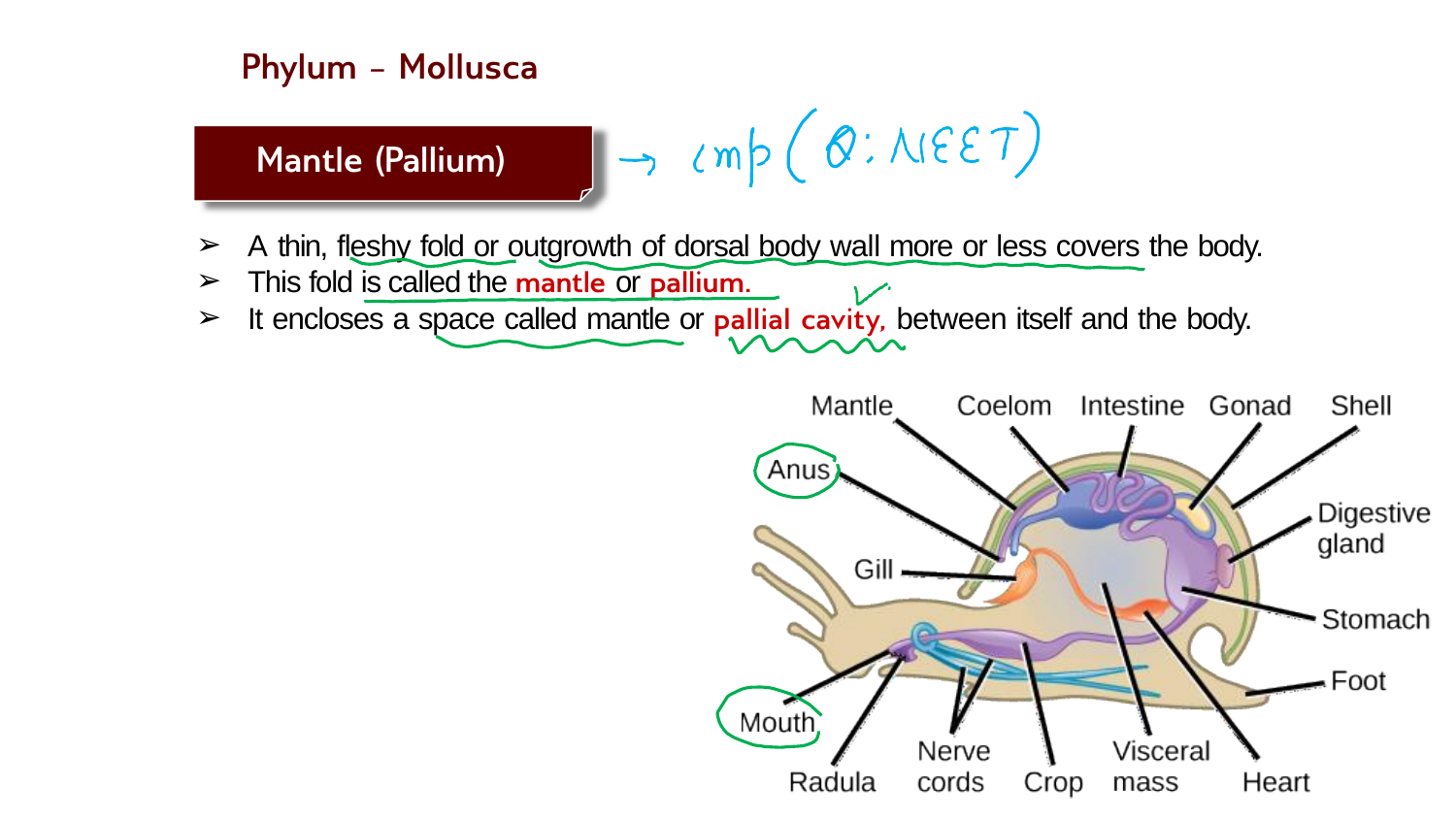

# Phylum – Mollusca

Mantle (Pallium)

A thin, fleshy fold or outgrowth of dorsal body wall more or less covers the body.
This fold is called the mantle or pallium.
It encloses a space called mantle or pallial cavity, between itself and the body.